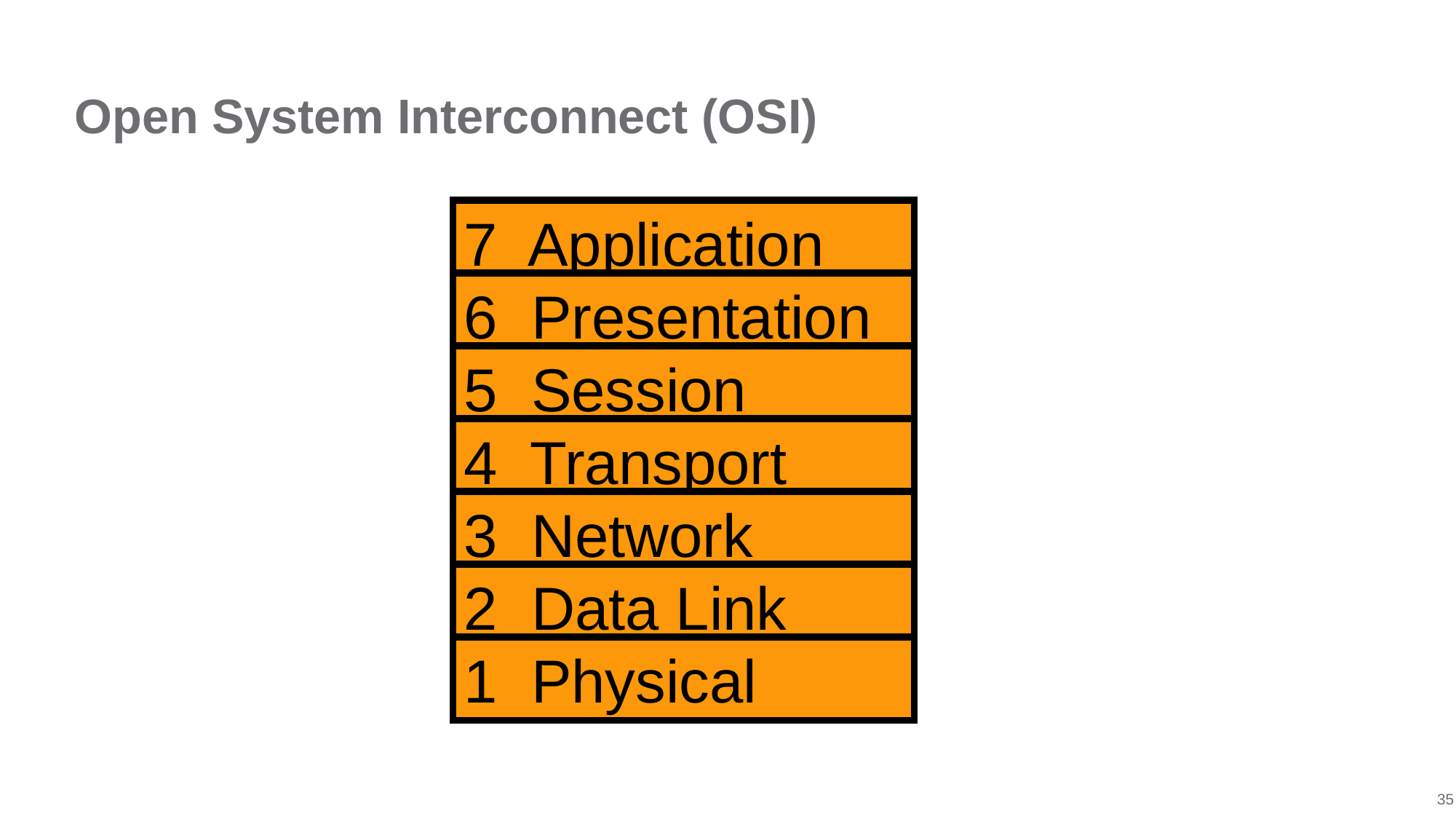

# Open System Interconnect (OSI)
7  Application
6  Presentation
5  Session
4  Transport
3  Network
2  Data Link
1  Physical